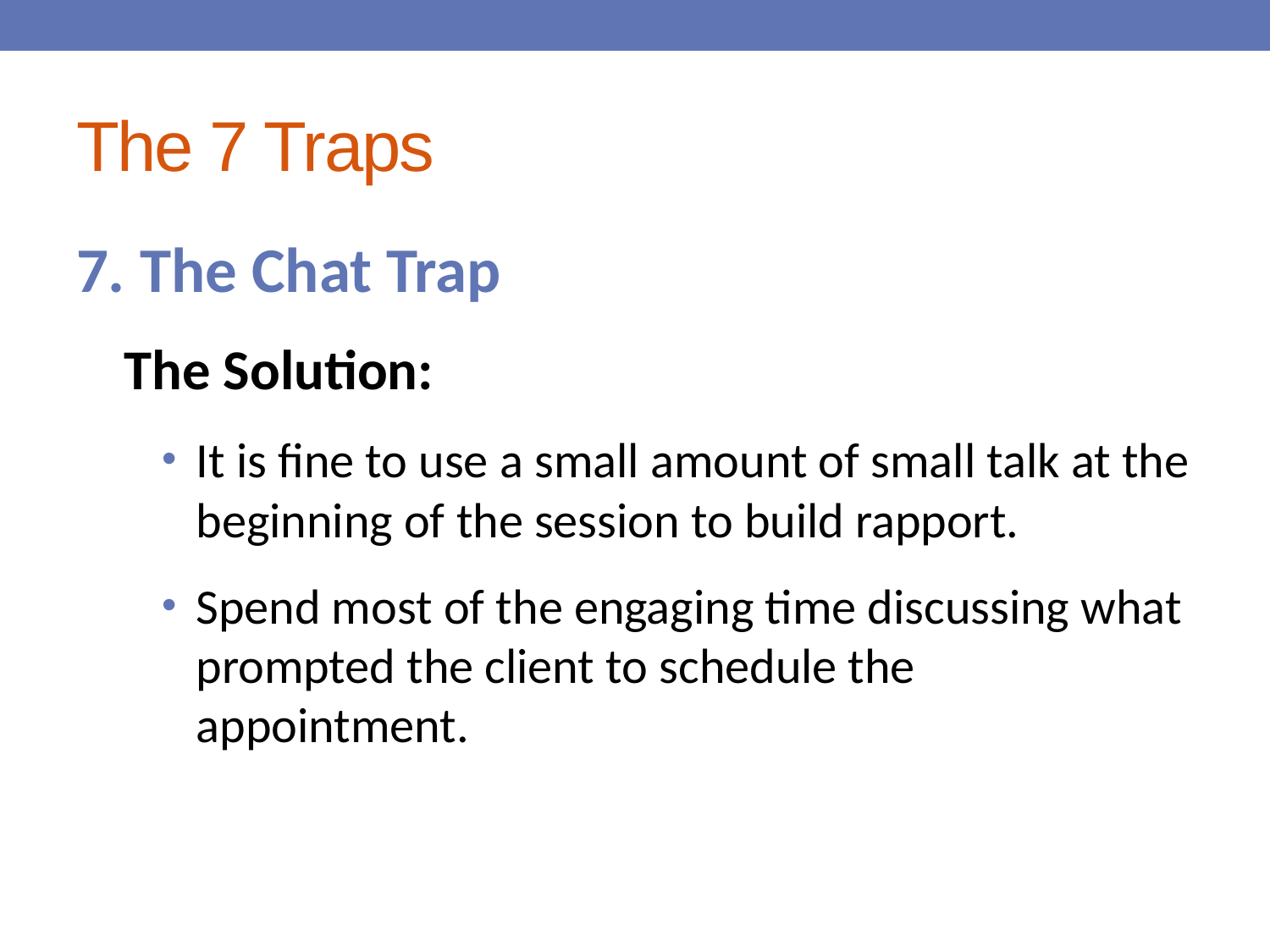

# The 7 Traps
7. The Chat Trap
The Solution:
It is fine to use a small amount of small talk at the beginning of the session to build rapport.
Spend most of the engaging time discussing what prompted the client to schedule the appointment.